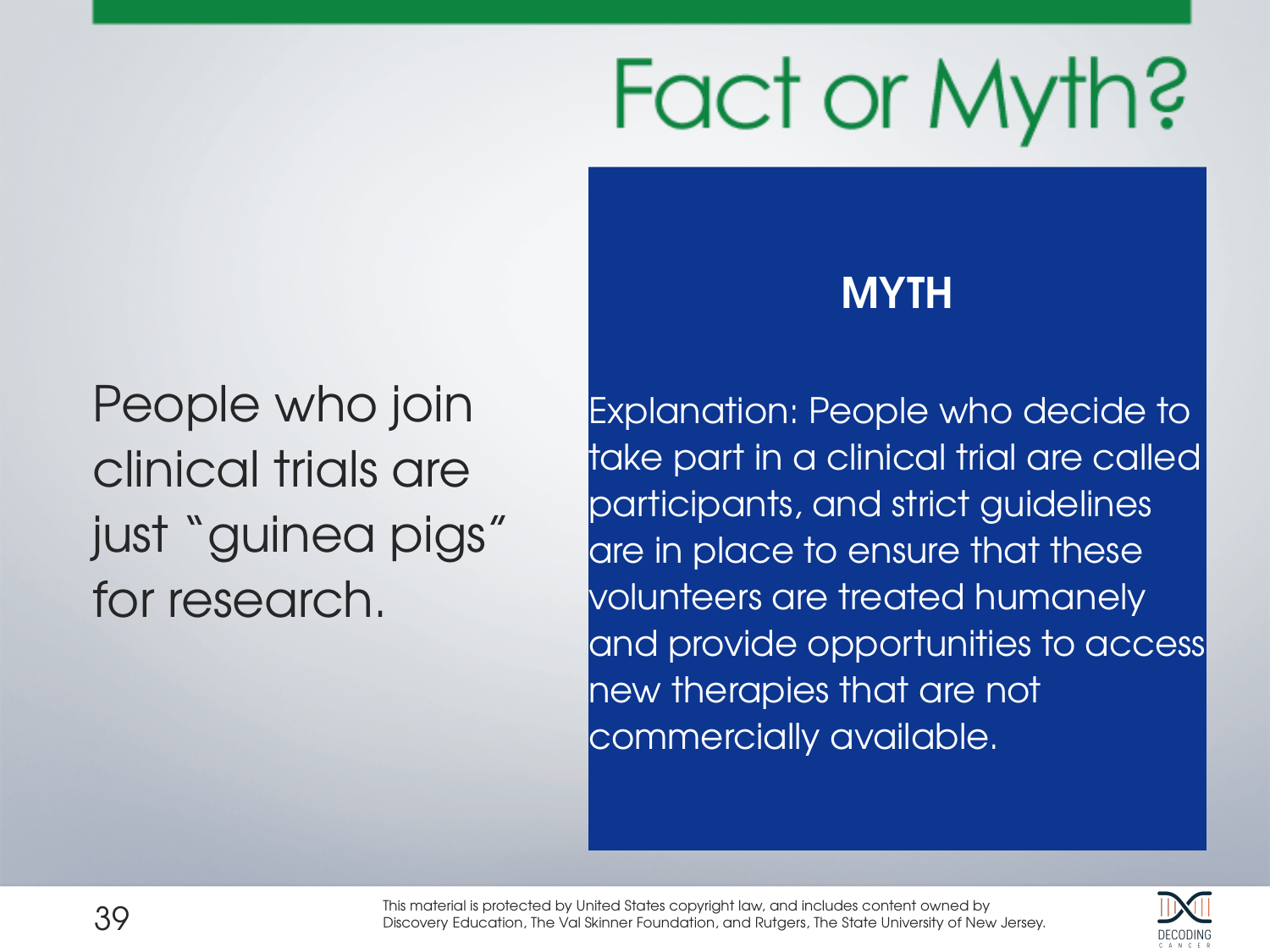

MYTH

Explanation: People who decide to take part in a clinical trial are called participants, and strict guidelines are in place to ensure that these volunteers are treated humanely and provide opportunities to access new therapies that are not commercially available.
People who join clinical trials are just “guinea pigs” for research.

39